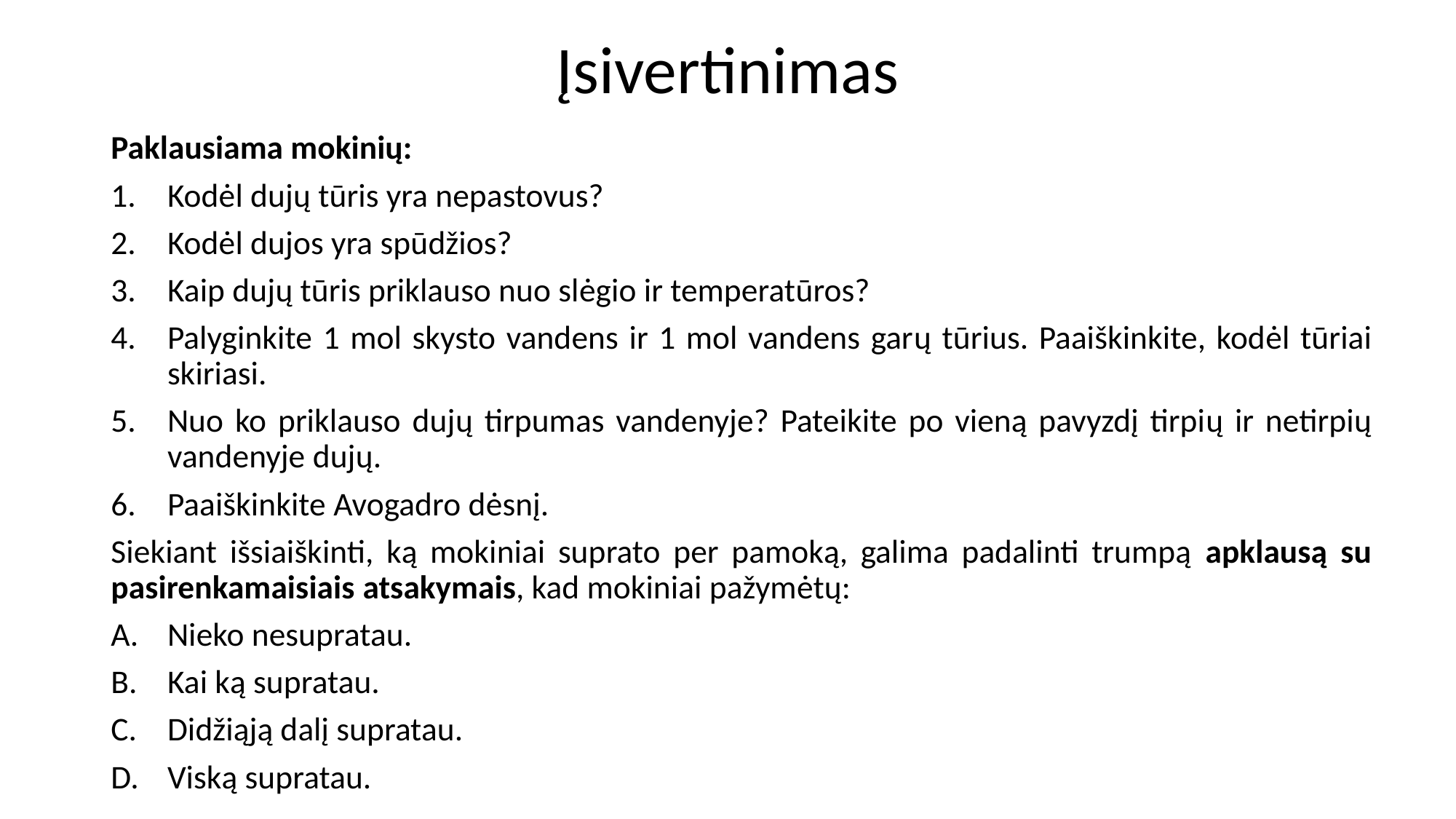

# Įsivertinimas
Paklausiama mokinių:
Kodėl dujų tūris yra nepastovus?
Kodėl dujos yra spūdžios?
Kaip dujų tūris priklauso nuo slėgio ir temperatūros?
Palyginkite 1 mol skysto vandens ir 1 mol vandens garų tūrius. Paaiškinkite, kodėl tūriai skiriasi.
Nuo ko priklauso dujų tirpumas vandenyje? Pateikite po vieną pavyzdį tirpių ir netirpių vandenyje dujų.
Paaiškinkite Avogadro dėsnį.
Siekiant išsiaiškinti, ką mokiniai suprato per pamoką, galima padalinti trumpą apklausą su pasirenkamaisiais atsakymais, kad mokiniai pažymėtų:
Nieko nesupratau.
Kai ką supratau.
Didžiąją dalį supratau.
Viską supratau.